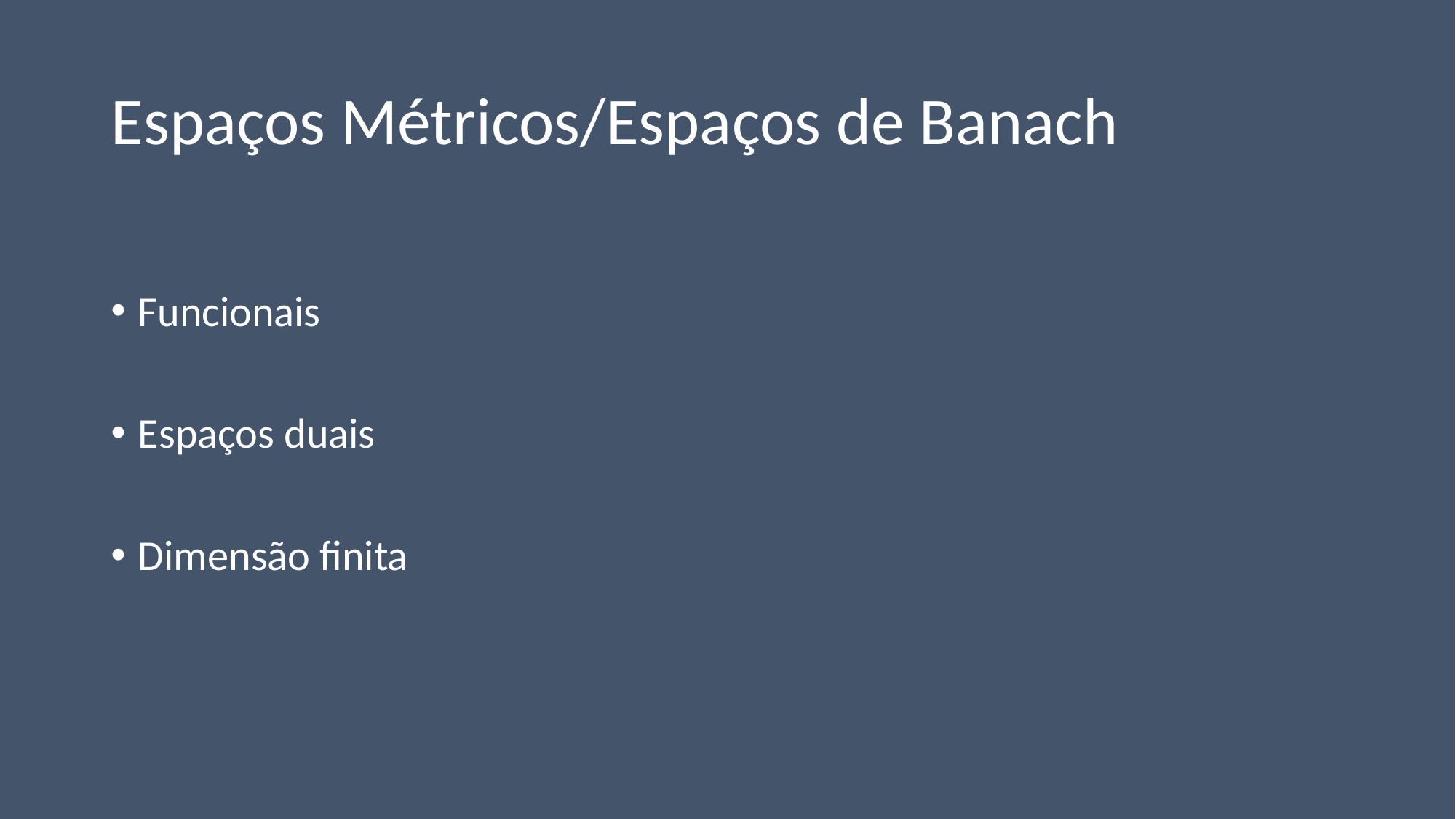

# Espaços Métricos/Espaços de Banach

Funcionais

Espaços duais

Dimensão finita